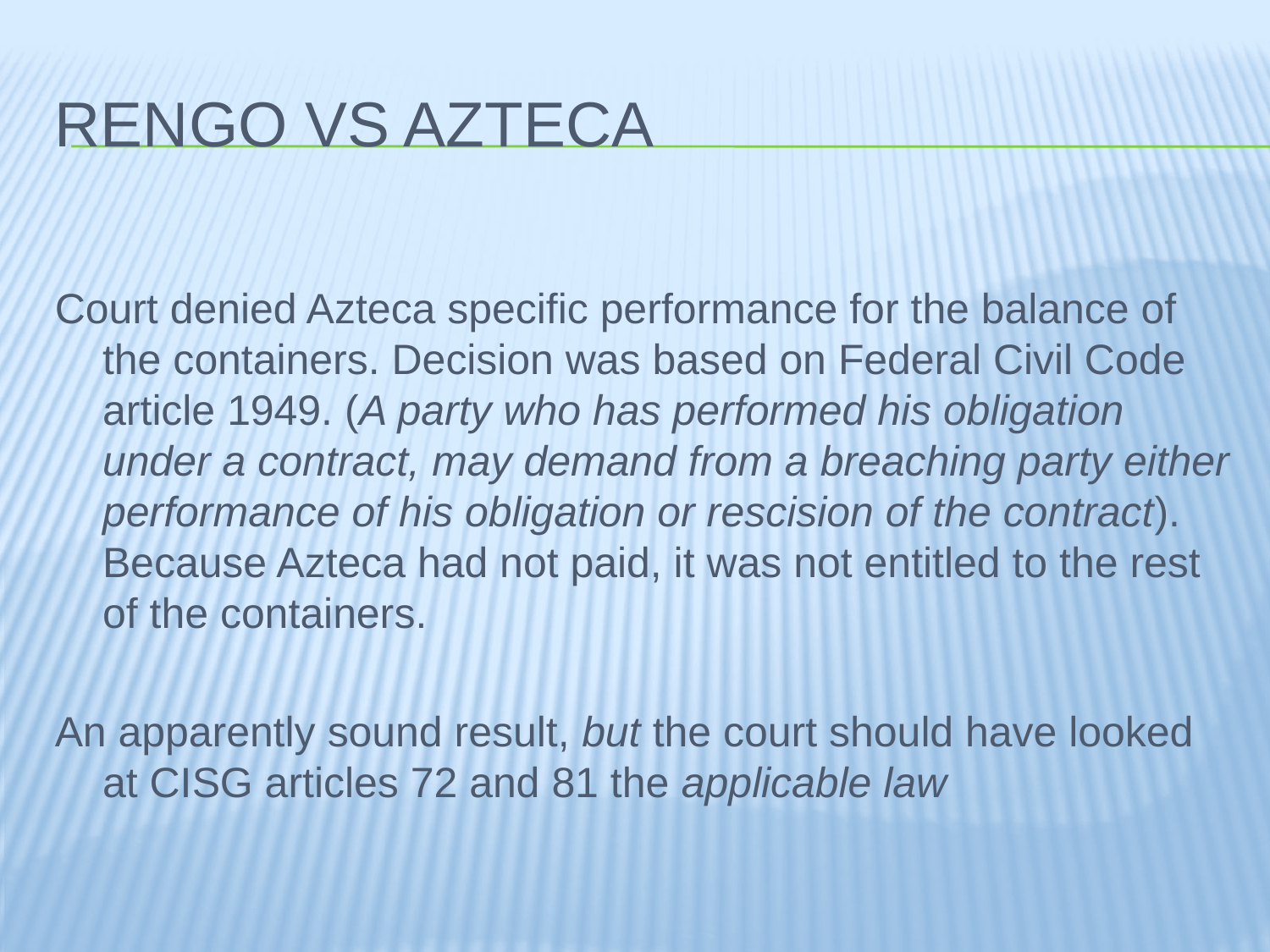

# Rengo vs azteca

Court denied Azteca specific performance for the balance of the containers. Decision was based on Federal Civil Code article 1949. (A party who has performed his obligation under a contract, may demand from a breaching party either performance of his obligation or rescision of the contract). Because Azteca had not paid, it was not entitled to the rest of the containers.

An apparently sound result, but the court should have looked at CISG articles 72 and 81 the applicable law